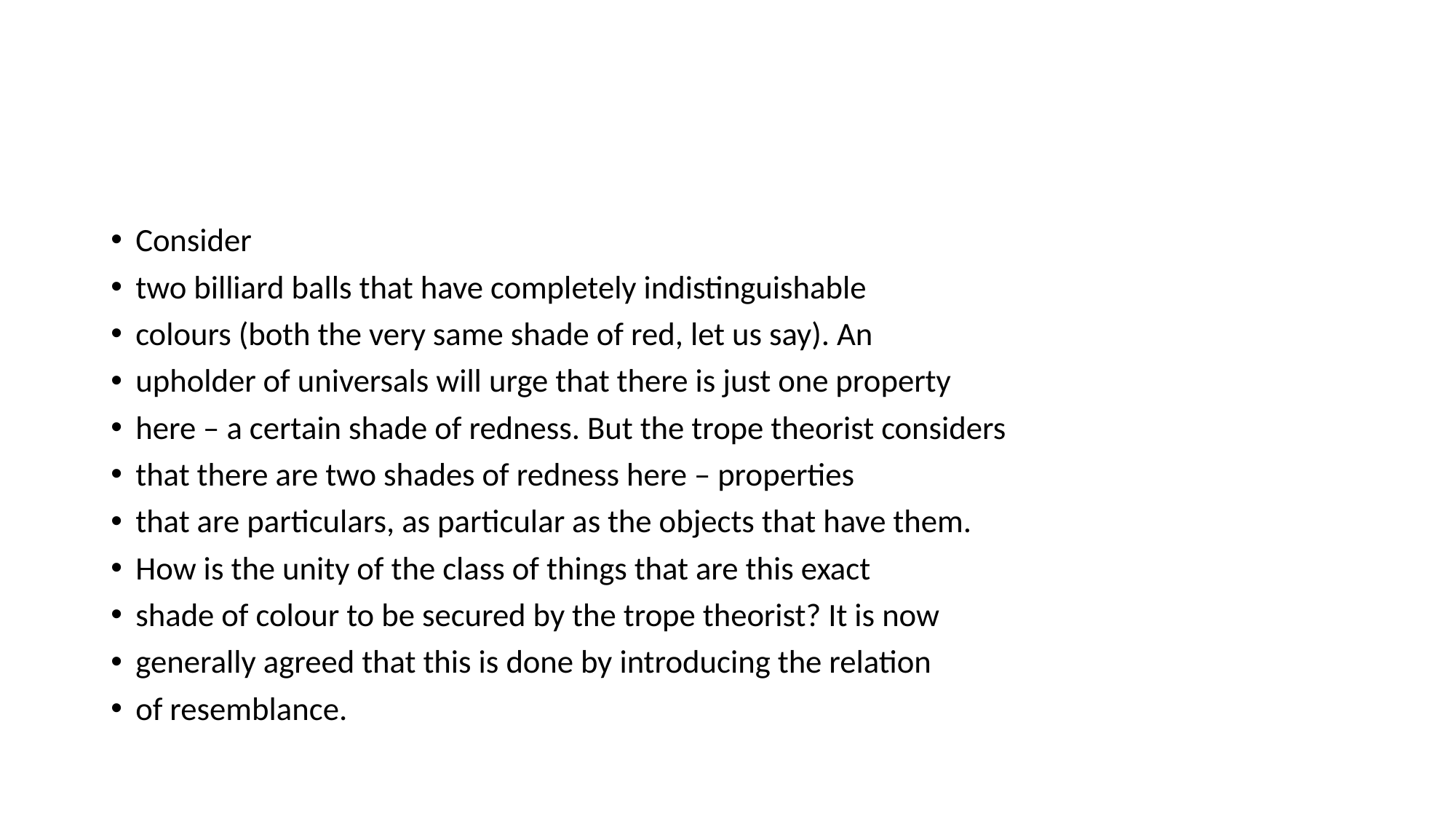

#
Consider
two billiard balls that have completely indistinguishable
colours (both the very same shade of red, let us say). An
upholder of universals will urge that there is just one property
here – a certain shade of redness. But the trope theorist considers
that there are two shades of redness here – properties
that are particulars, as particular as the objects that have them.
How is the unity of the class of things that are this exact
shade of colour to be secured by the trope theorist? It is now
generally agreed that this is done by introducing the relation
of resemblance.